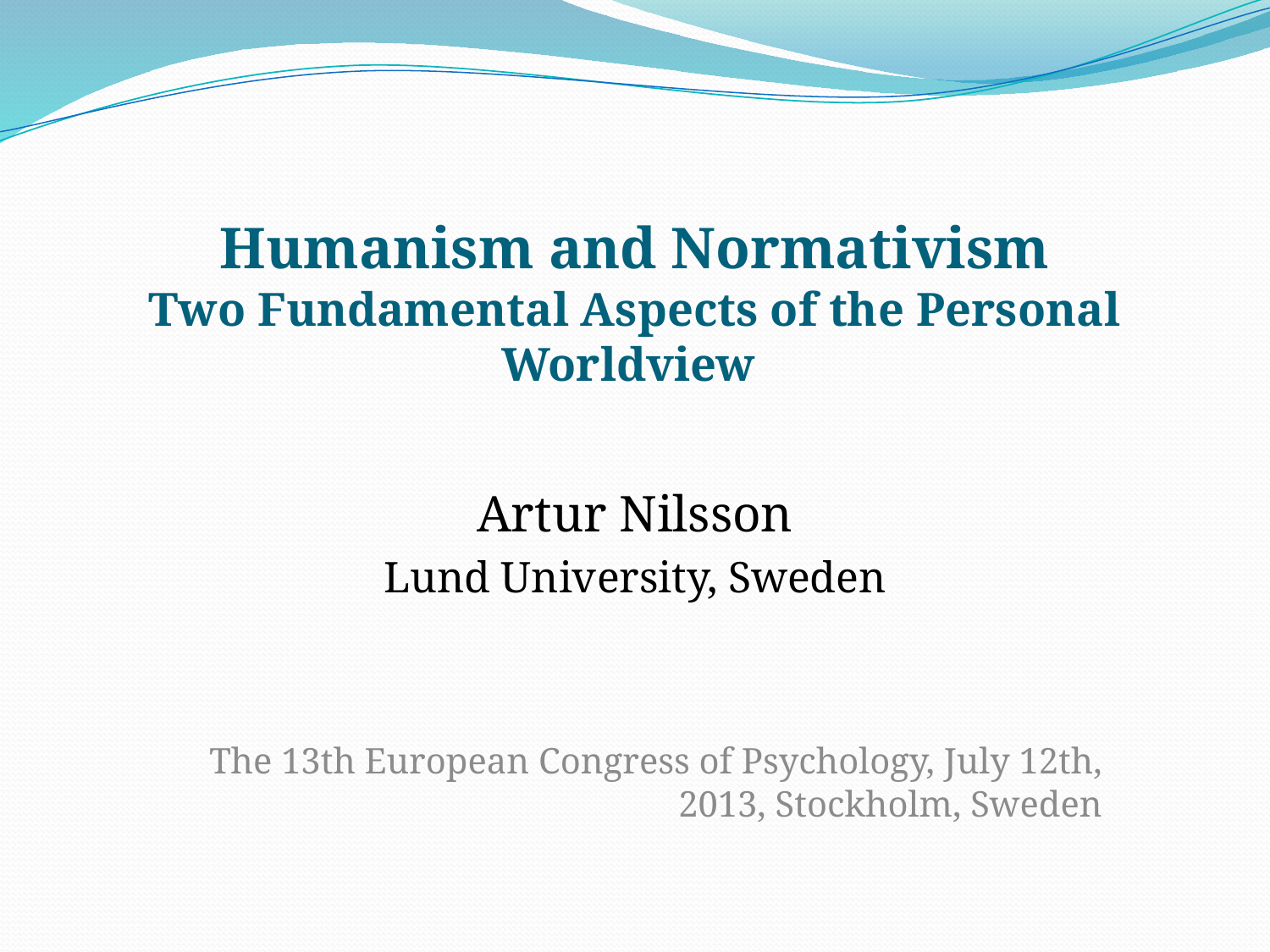

Humanism and Normativism
Two Fundamental Aspects of the Personal Worldview
Artur Nilsson
Lund University, Sweden
The 13th European Congress of Psychology, July 12th, 2013, Stockholm, Sweden